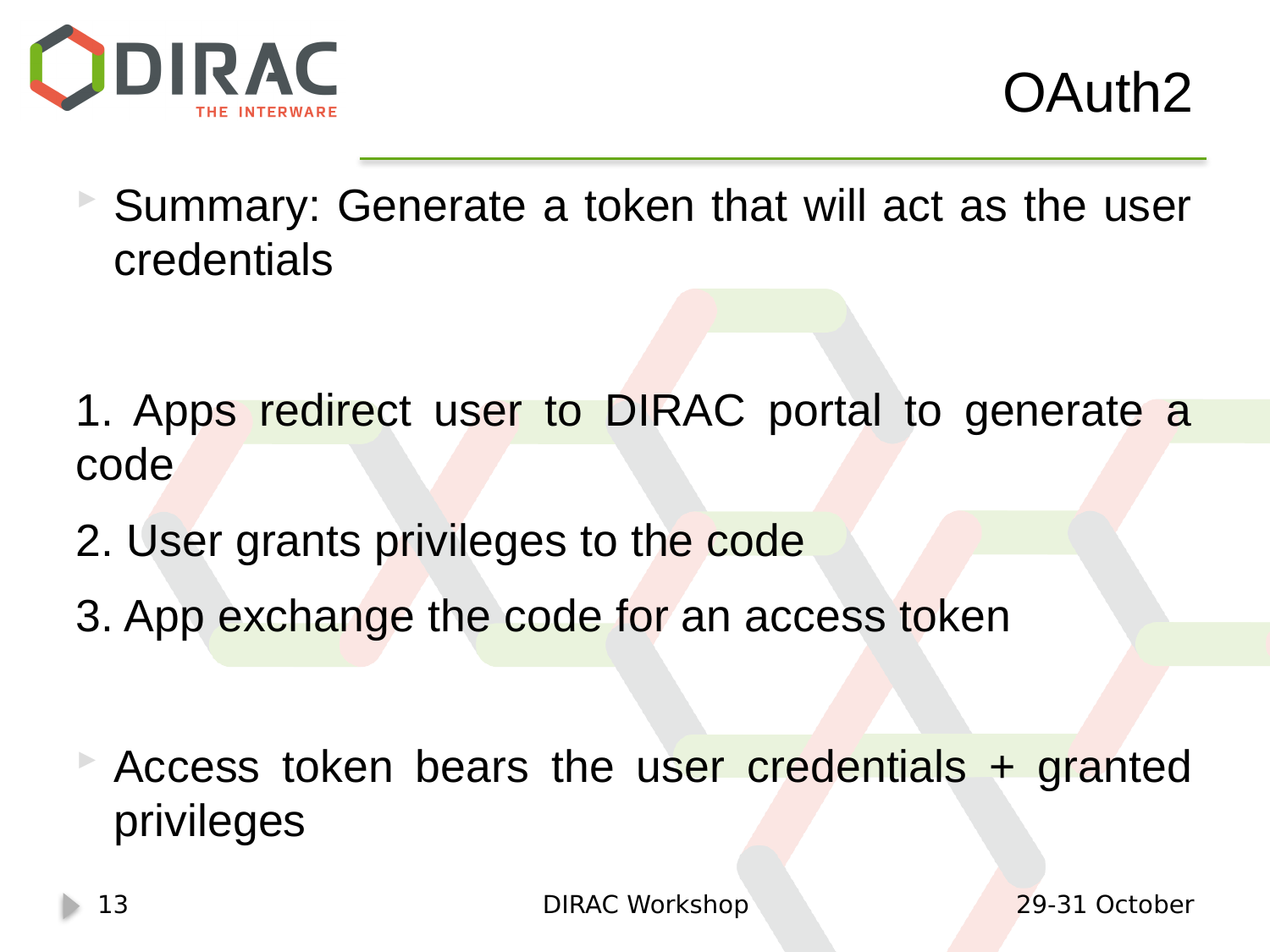

# OAuth2
Summary: Generate a token that will act as the user credentials

1. Apps redirect user to DIRAC portal to generate a code
2. User grants privileges to the code
3. App exchange the code for an access token

Access token bears the user credentials + granted privileges

13
DIRAC Workshop
29-31 October